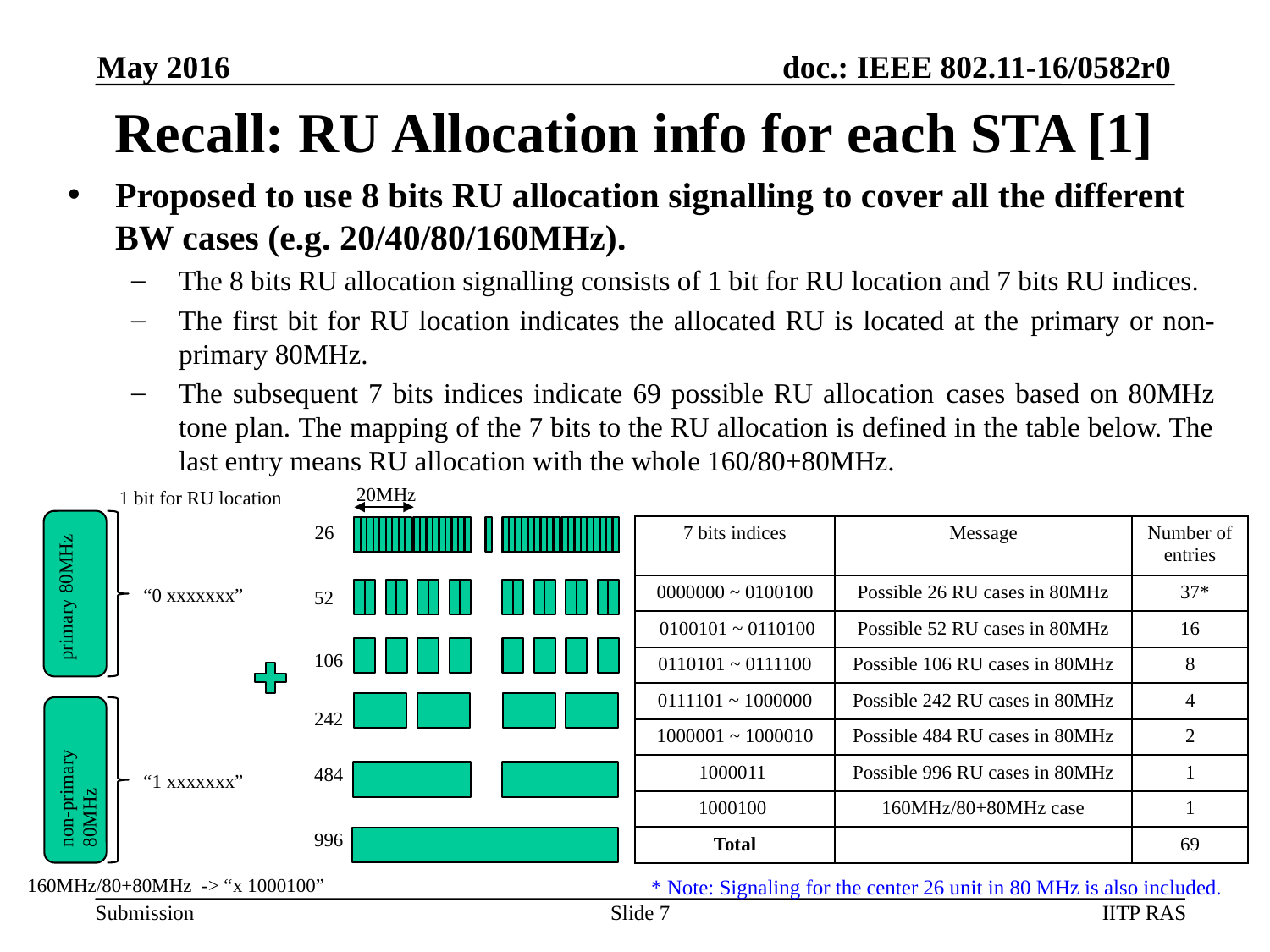

May 2016
# Recall: RU Allocation info for each STA [1]
Proposed to use 8 bits RU allocation signalling to cover all the different BW cases (e.g. 20/40/80/160MHz).
The 8 bits RU allocation signalling consists of 1 bit for RU location and 7 bits RU indices.
The first bit for RU location indicates the allocated RU is located at the primary or non-primary 80MHz.
The subsequent 7 bits indices indicate 69 possible RU allocation cases based on 80MHz tone plan. The mapping of the 7 bits to the RU allocation is defined in the table below. The last entry means RU allocation with the whole 160/80+80MHz.
20MHz
1 bit for RU location

26

primary 80MHz
“0 xxxxxxx”
52

106

242
non-primary 80MHz
484

“1 xxxxxxx”
996

160MHz/80+80MHz  -> “x 1000100”
| 7 bits indices | Message | Number of entries |
| --- | --- | --- |
| 0000000 ~ 0100100 | Possible 26 RU cases in 80MHz | 37\* |
| 0100101 ~ 0110100 | Possible 52 RU cases in 80MHz | 16 |
| 0110101 ~ 0111100 | Possible 106 RU cases in 80MHz | 8 |
| 0111101 ~ 1000000 | Possible 242 RU cases in 80MHz | 4 |
| 1000001 ~ 1000010 | Possible 484 RU cases in 80MHz | 2 |
| 1000011 | Possible 996 RU cases in 80MHz | 1 |
| 1000100 | 160MHz/80+80MHz case | 1 |
| Total |  | 69 |
* Note: Signaling for the center 26 unit in 80 MHz is also included.
Slide 7
IITP RAS